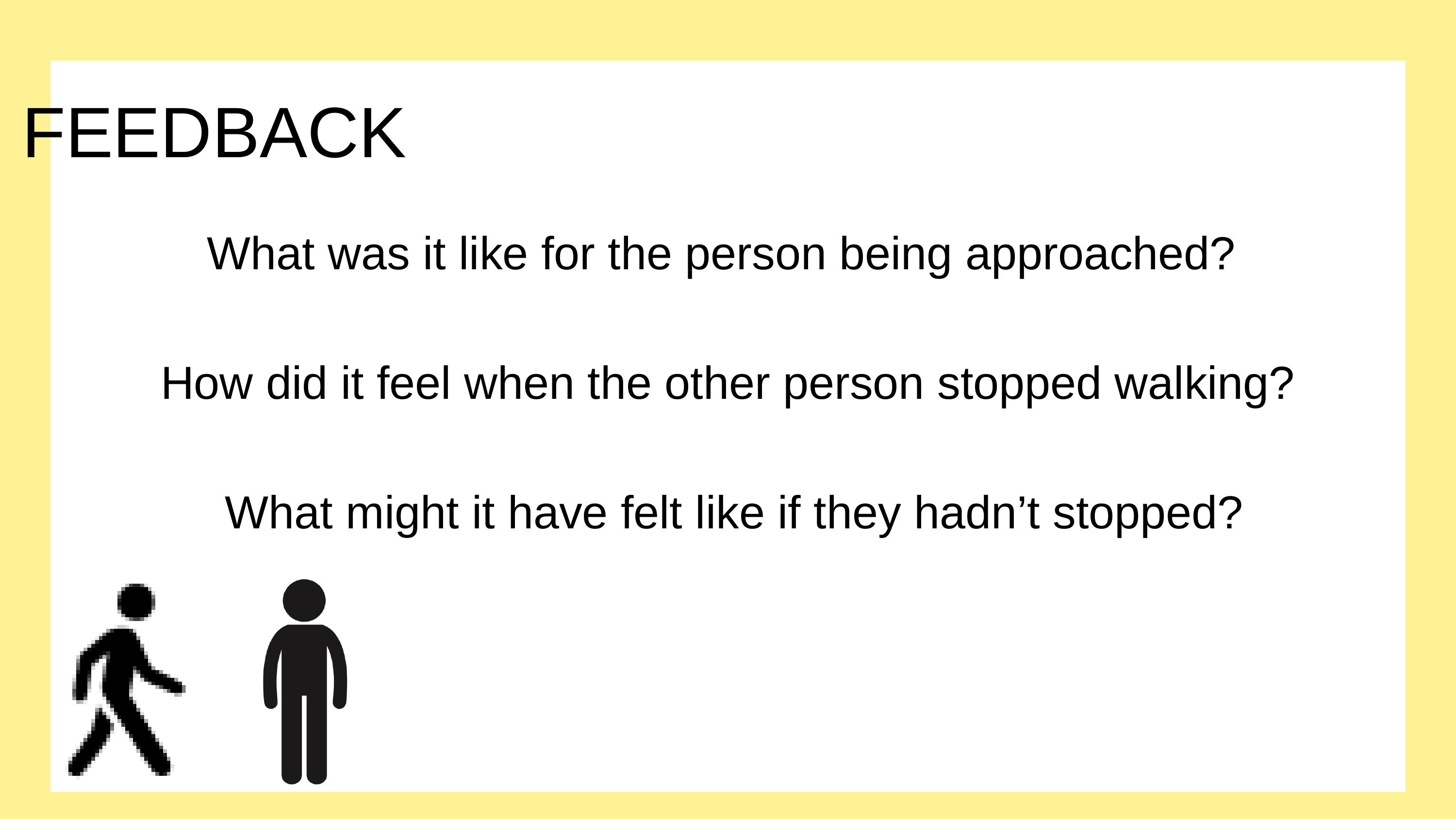

FEEDBACK
What was it like for the person being approached?

How did it feel when the other person stopped walking?

 What might it have felt like if they hadn’t stopped?